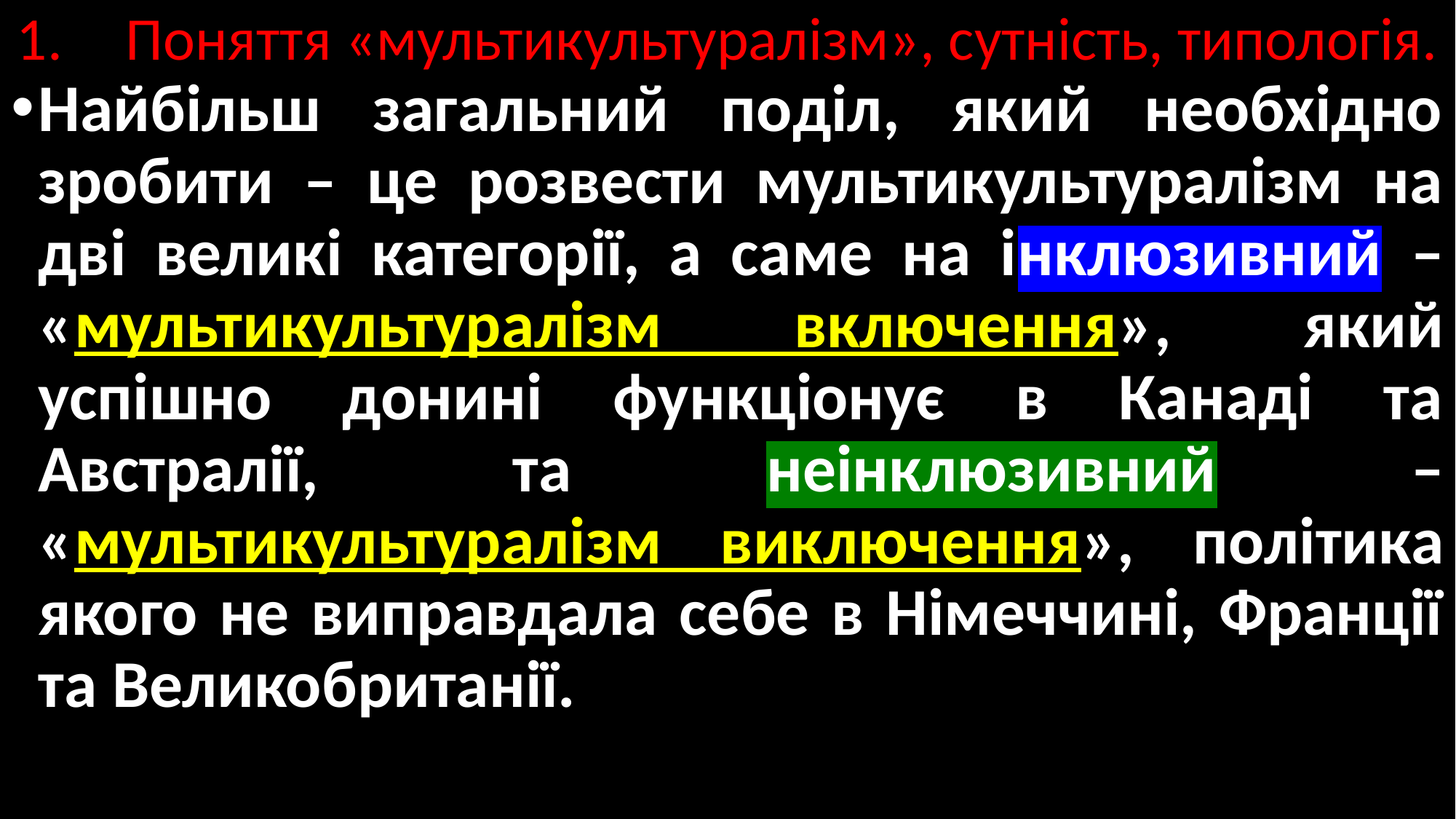

# 1.	Поняття «мультикультуралізм», сутність, типологія.
Найбільш загальний поділ, який необхідно зробити – це розвести мультикультуралізм на дві великі категорії, а саме на інклюзивний – «мультикультуралізм включення», який успішно донині функціонує в Канаді та Австралії, та неінклюзивний – «мультикультуралізм виключення», політика якого не виправдала себе в Німеччині, Франції та Великобританії.